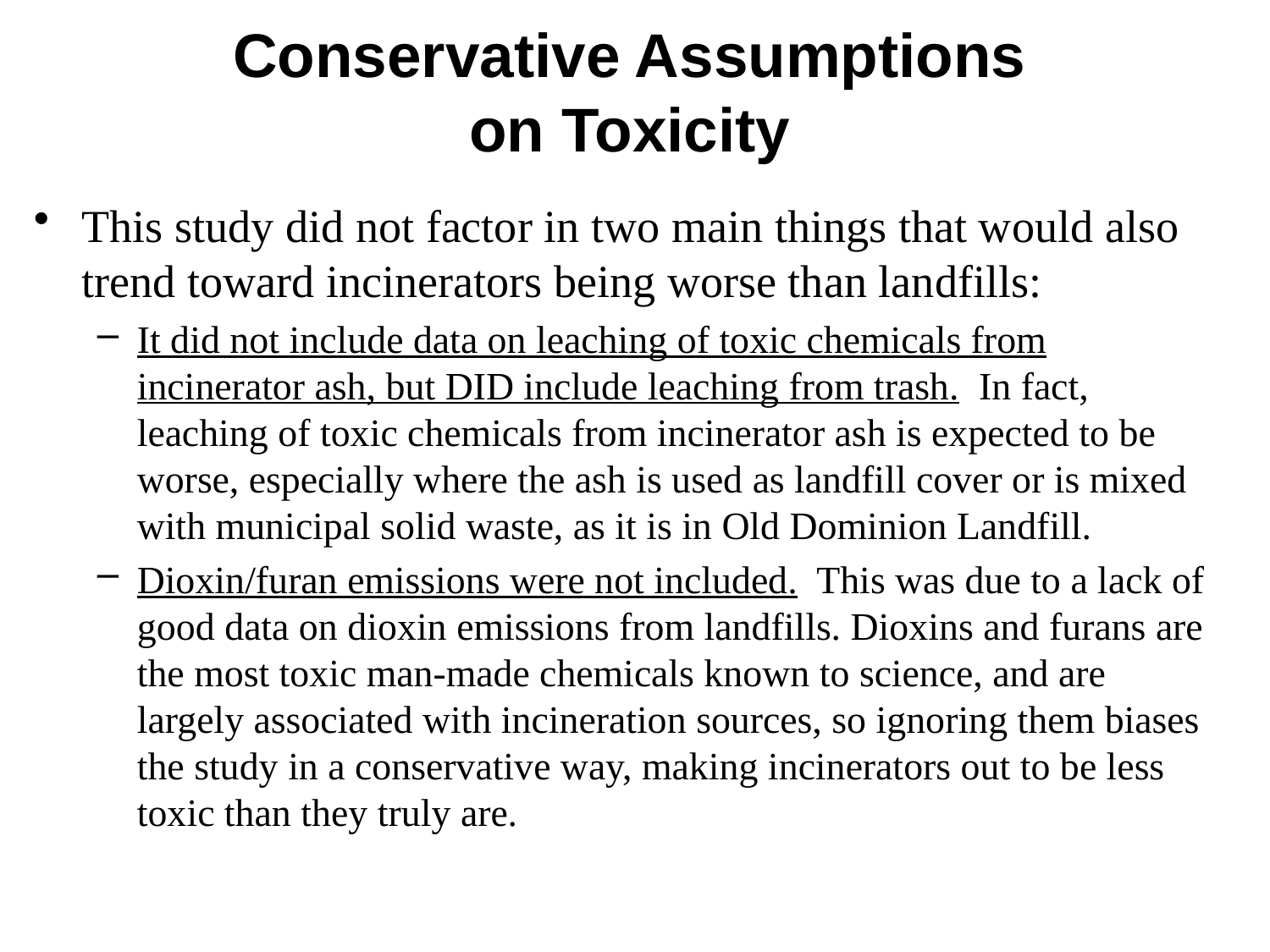

# Conservative Assumptions on Toxicity
This study did not factor in two main things that would also trend toward incinerators being worse than landfills:
It did not include data on leaching of toxic chemicals from incinerator ash, but DID include leaching from trash.  In fact, leaching of toxic chemicals from incinerator ash is expected to be worse, especially where the ash is used as landfill cover or is mixed with municipal solid waste, as it is in Old Dominion Landfill.
Dioxin/furan emissions were not included.  This was due to a lack of good data on dioxin emissions from landfills. Dioxins and furans are the most toxic man-made chemicals known to science, and are largely associated with incineration sources, so ignoring them biases the study in a conservative way, making incinerators out to be less toxic than they truly are.